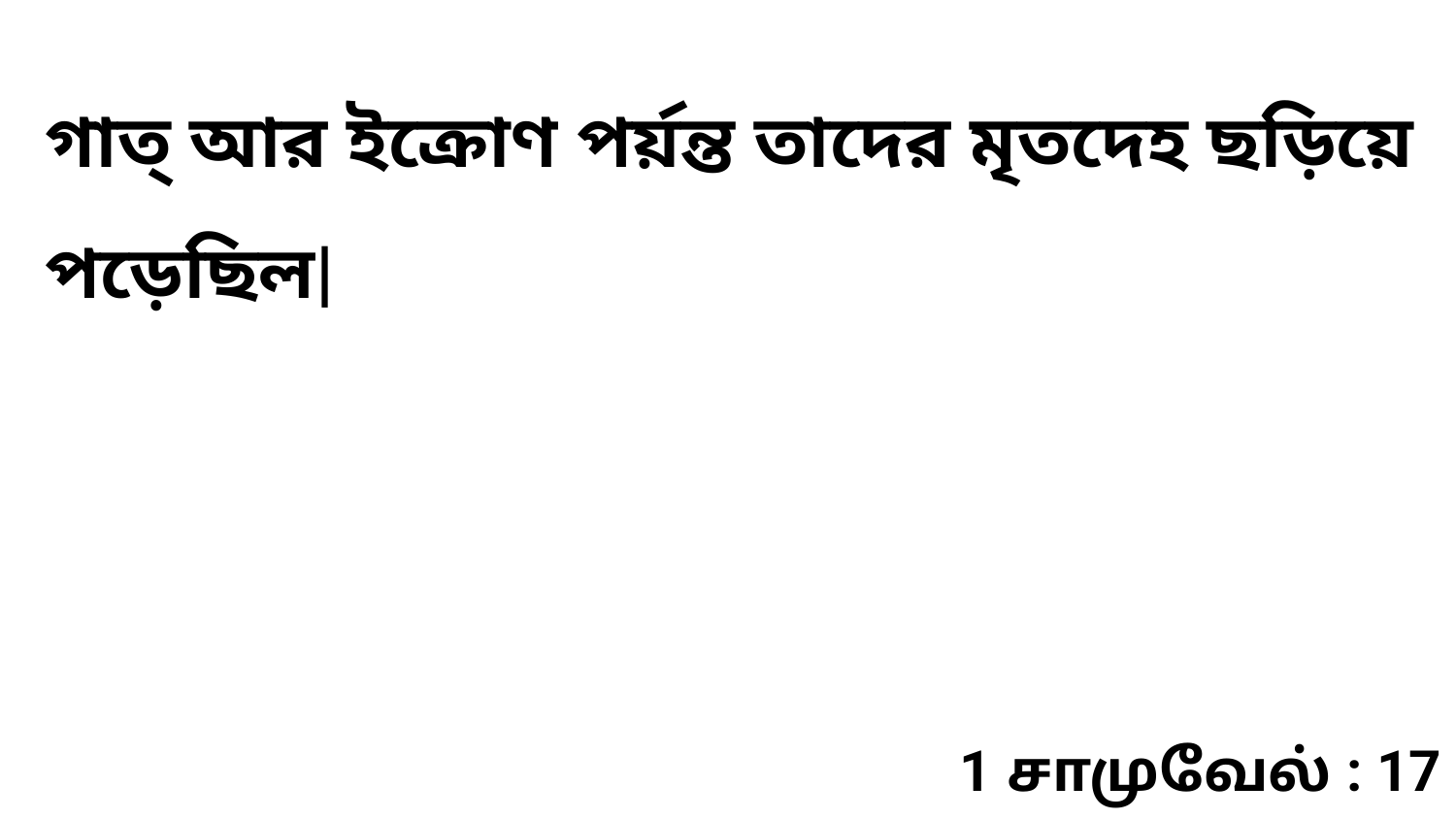

গাত্‌ আর ইক্রোণ পর্য়ন্ত তাদের মৃতদেহ ছড়িয়ে পড়েছিল|
1 சாமுவேல் : 17